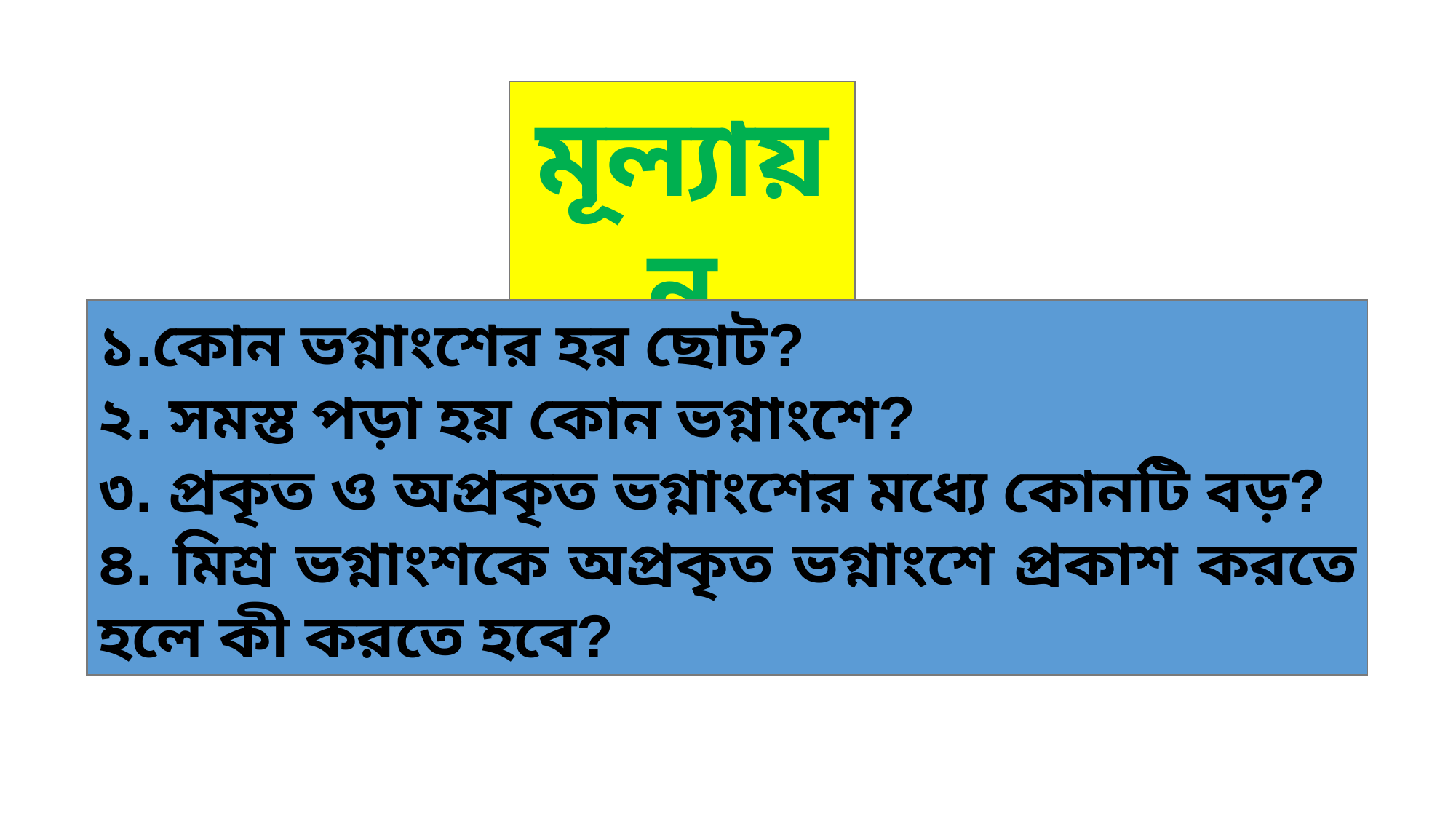

মূল্যায়ন
১.কোন ভগ্নাংশের হর ছোট?
২. সমস্ত পড়া হয় কোন ভগ্নাংশে?
৩. প্রকৃত ও অপ্রকৃত ভগ্নাংশের মধ্যে কোনটি বড়?
৪. মিশ্র ভগ্নাংশকে অপ্রকৃত ভগ্নাংশে প্রকাশ করতে হলে কী করতে হবে?